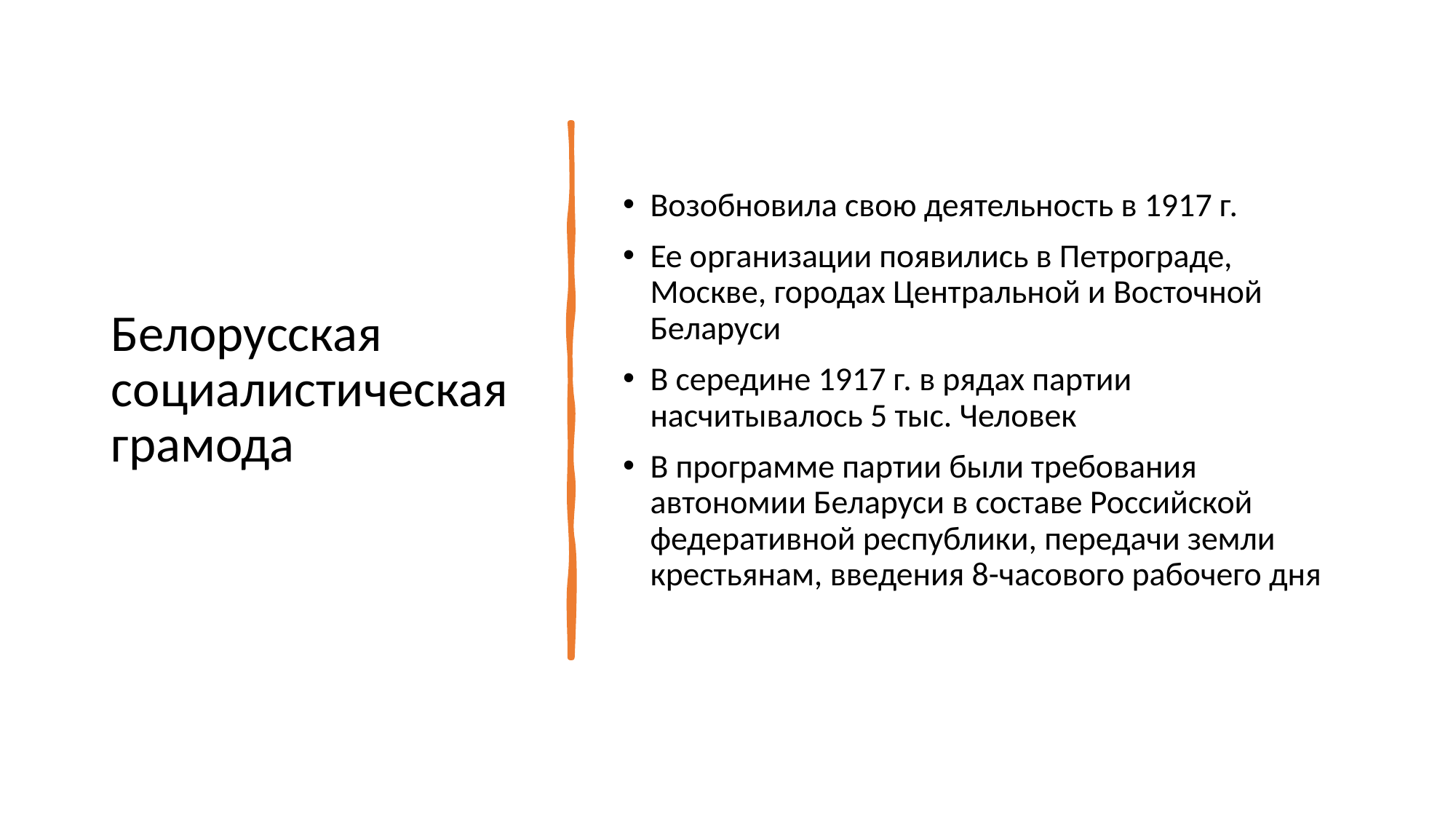

# Белорусская социалистическая грамода
Возобновила свою деятельность в 1917 г.
Ее организации появились в Петрограде, Москве, городах Центральной и Восточной Беларуси
В середине 1917 г. в рядах партии насчитывалось 5 тыс. Человек
В программе партии были требования автономии Беларуси в составе Российской федеративной республики, передачи земли крестьянам, введения 8-часового рабочего дня